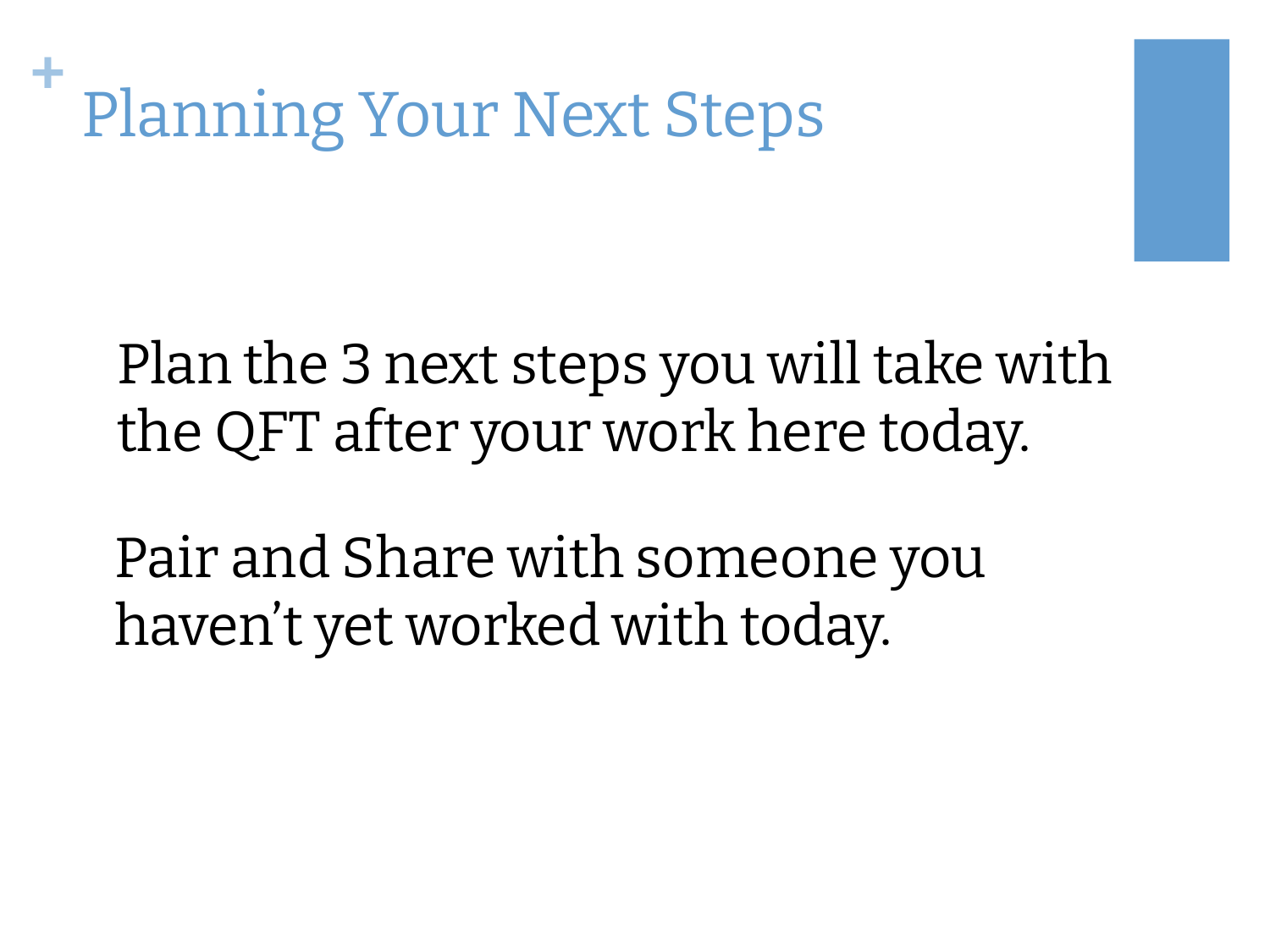

# Planning Your Next Steps
Plan the 3 next steps you will take with the QFT after your work here today.
Pair and Share with someone you haven’t yet worked with today.